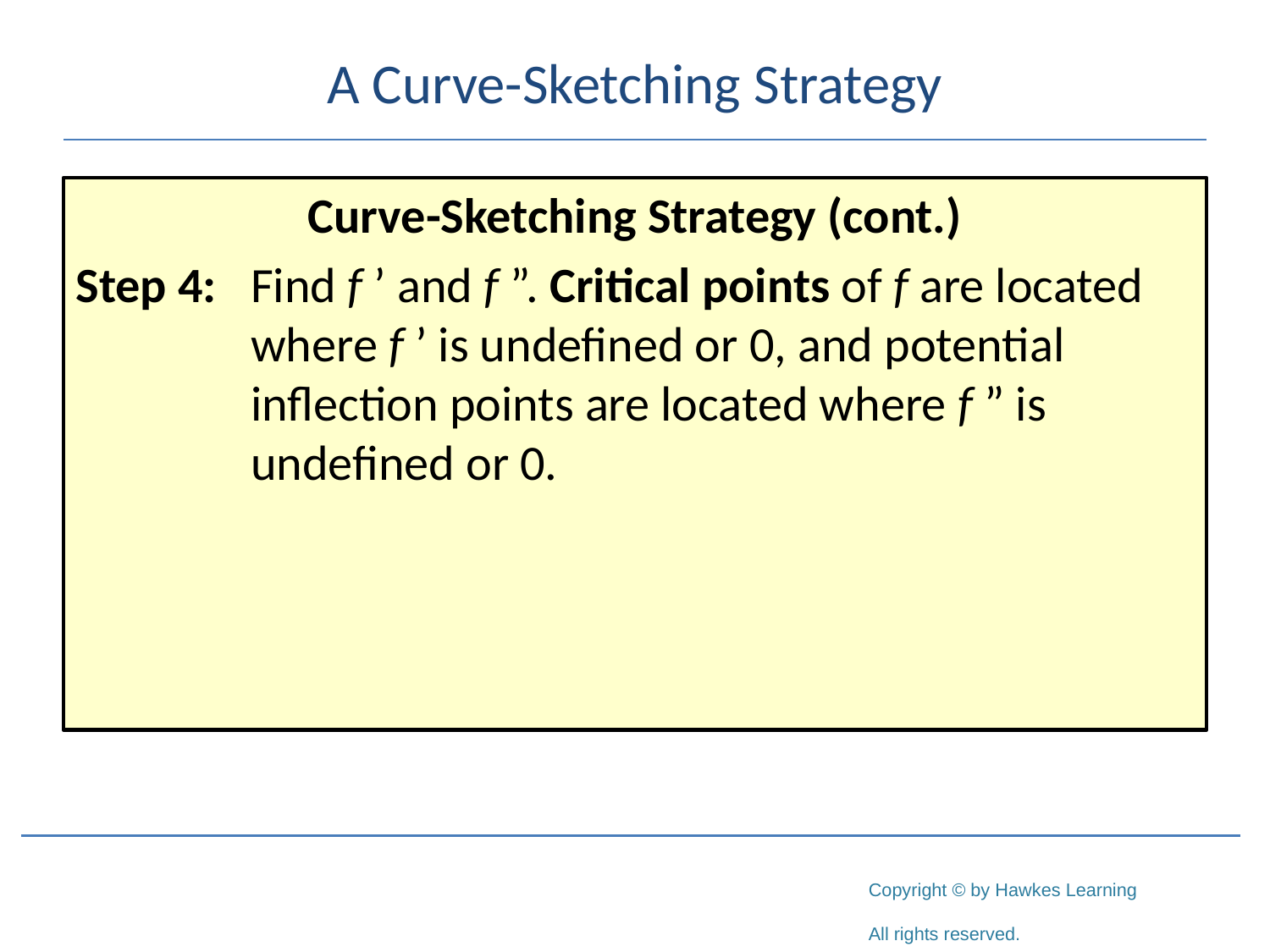

# A Curve-Sketching Strategy
Curve-Sketching Strategy (cont.)
Step 4:	Find f ’ and f ”. Critical points of f are located where f ’ is undefined or 0, and potential inflection points are located where f ” is undefined or 0.